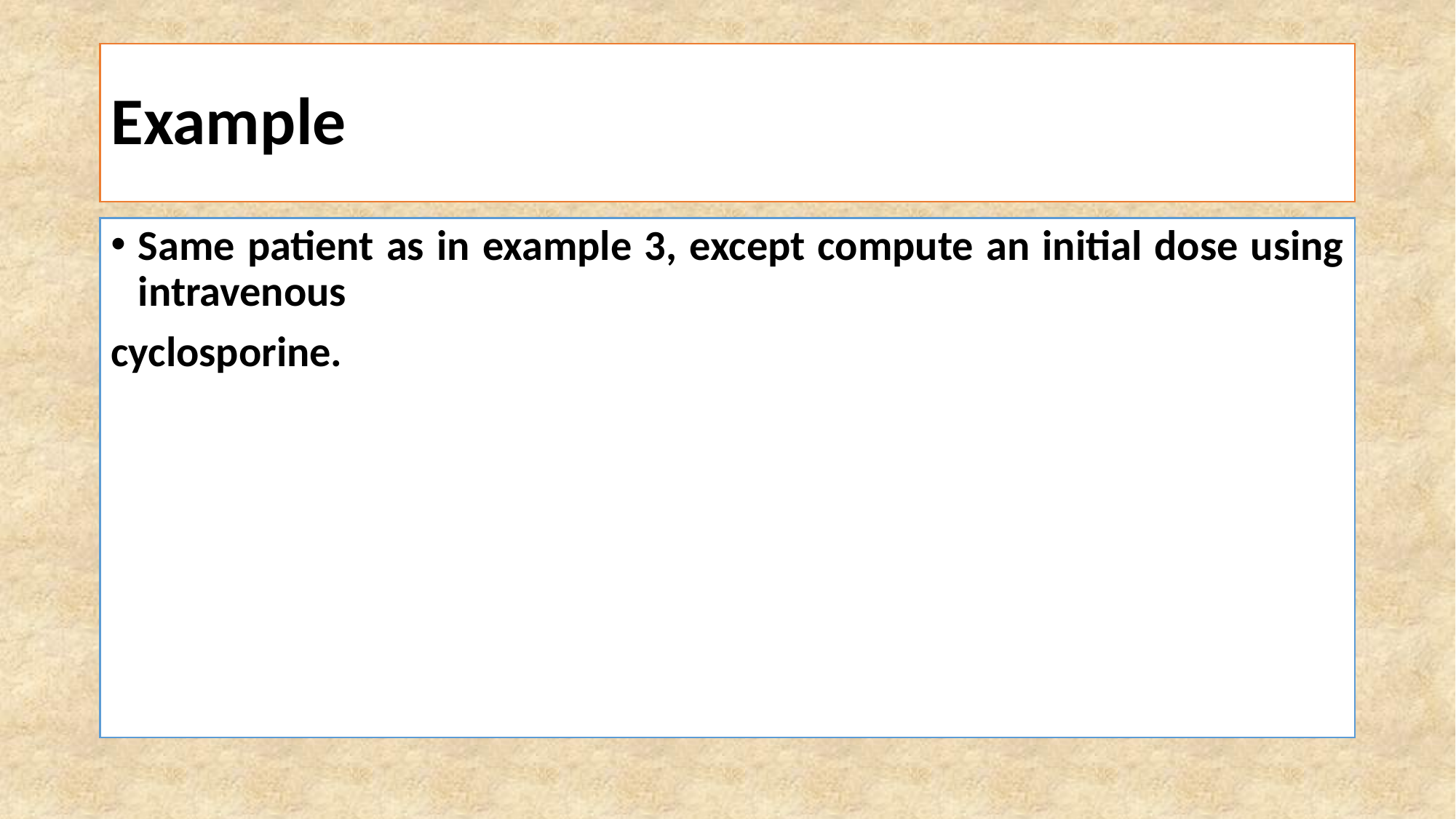

# Example
Same patient as in example 3, except compute an initial dose using intravenous
cyclosporine.